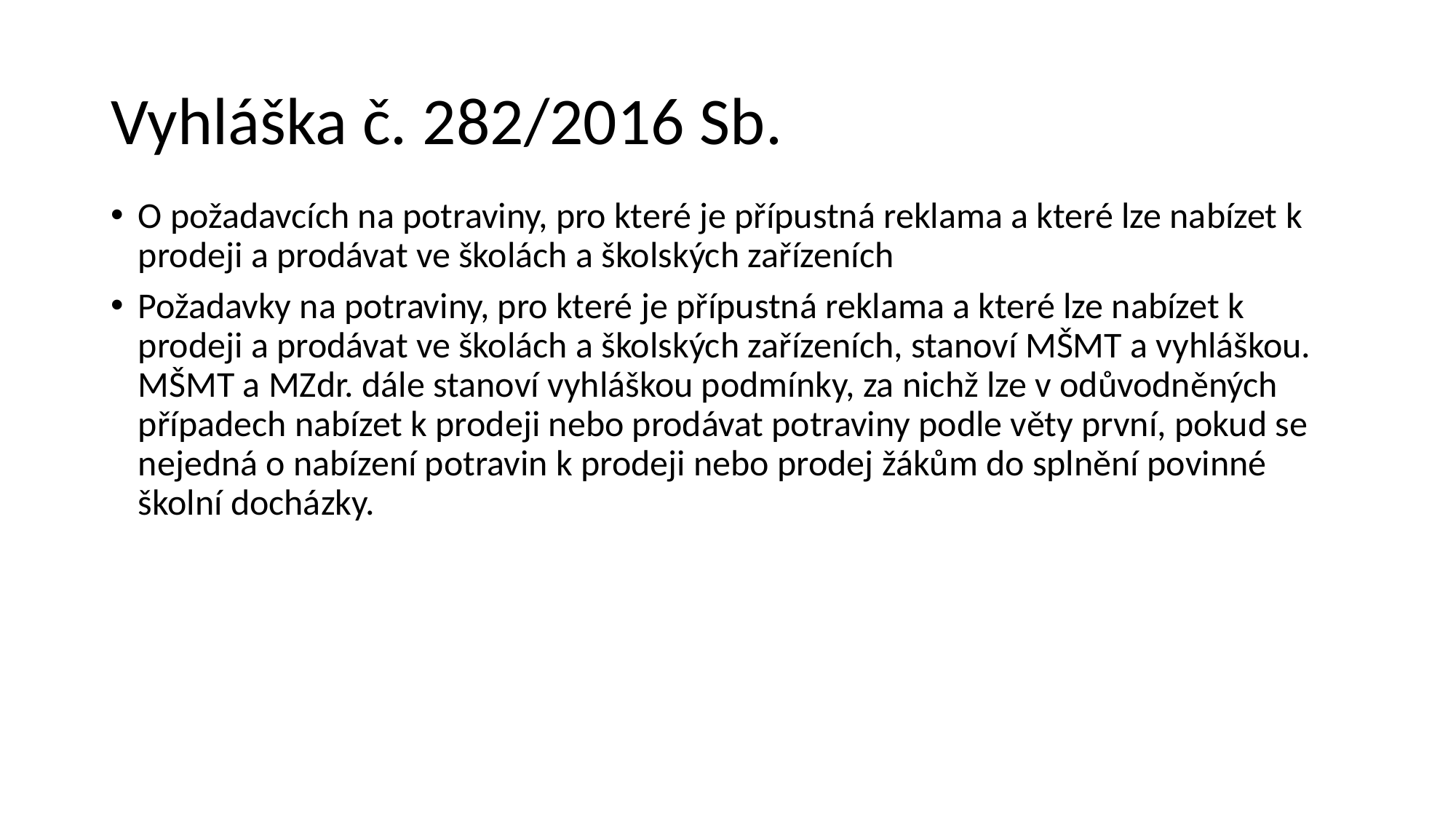

# Vyhláška č. 282/2016 Sb.
O požadavcích na potraviny, pro které je přípustná reklama a které lze nabízet k prodeji a prodávat ve školách a školských zařízeních
Požadavky na potraviny, pro které je přípustná reklama a které lze nabízet k prodeji a prodávat ve školách a školských zařízeních, stanoví MŠMT a vyhláškou. MŠMT a MZdr. dále stanoví vyhláškou podmínky, za nichž lze v odůvodněných případech nabízet k prodeji nebo prodávat potraviny podle věty první, pokud se nejedná o nabízení potravin k prodeji nebo prodej žákům do splnění povinné školní docházky.